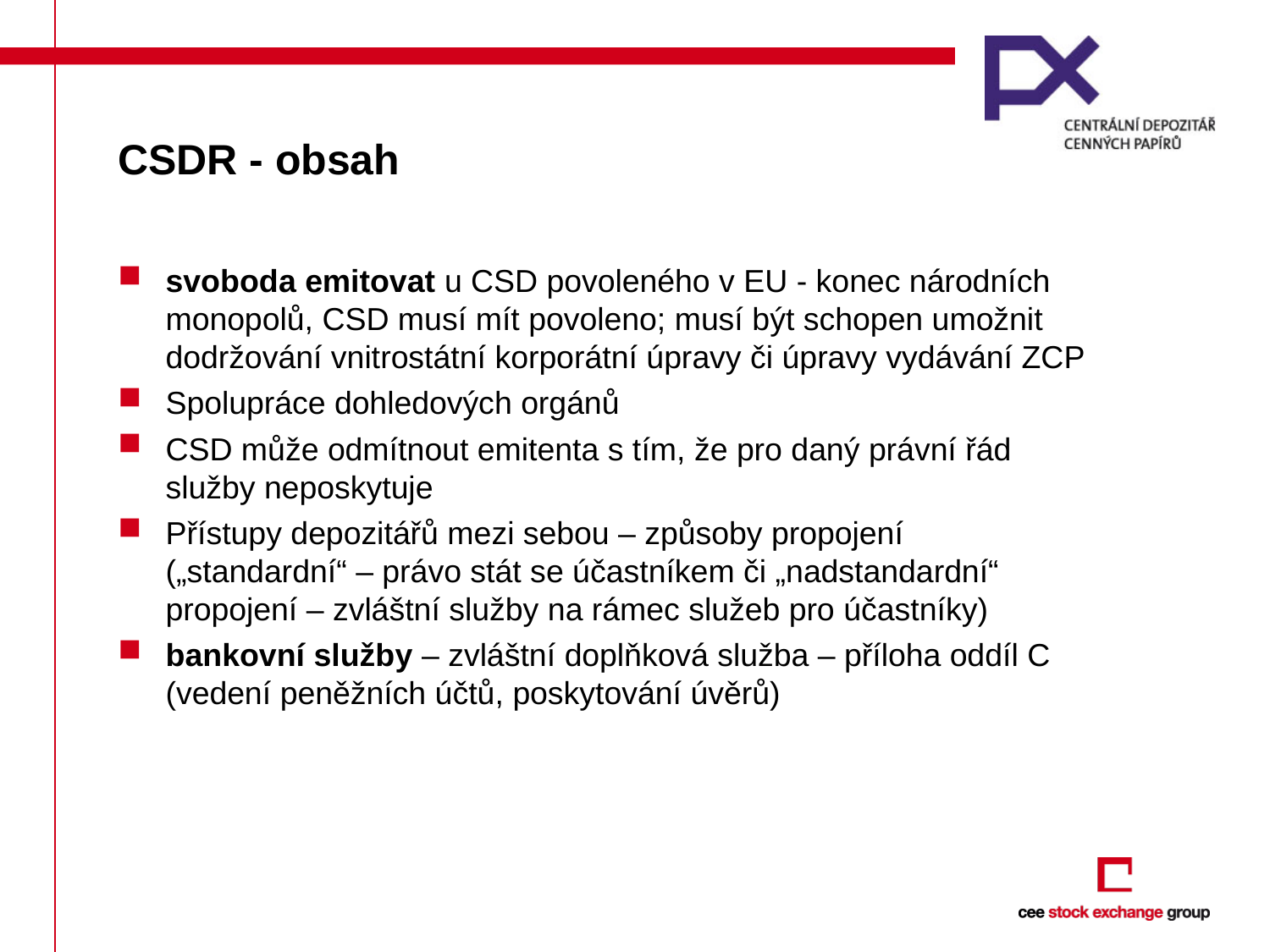

# CSDR - obsah
svoboda emitovat u CSD povoleného v EU - konec národních monopolů, CSD musí mít povoleno; musí být schopen umožnit dodržování vnitrostátní korporátní úpravy či úpravy vydávání ZCP
Spolupráce dohledových orgánů
CSD může odmítnout emitenta s tím, že pro daný právní řád služby neposkytuje
Přístupy depozitářů mezi sebou – způsoby propojení („standardní“ – právo stát se účastníkem či „nadstandardní“ propojení – zvláštní služby na rámec služeb pro účastníky)
bankovní služby – zvláštní doplňková služba – příloha oddíl C (vedení peněžních účtů, poskytování úvěrů)